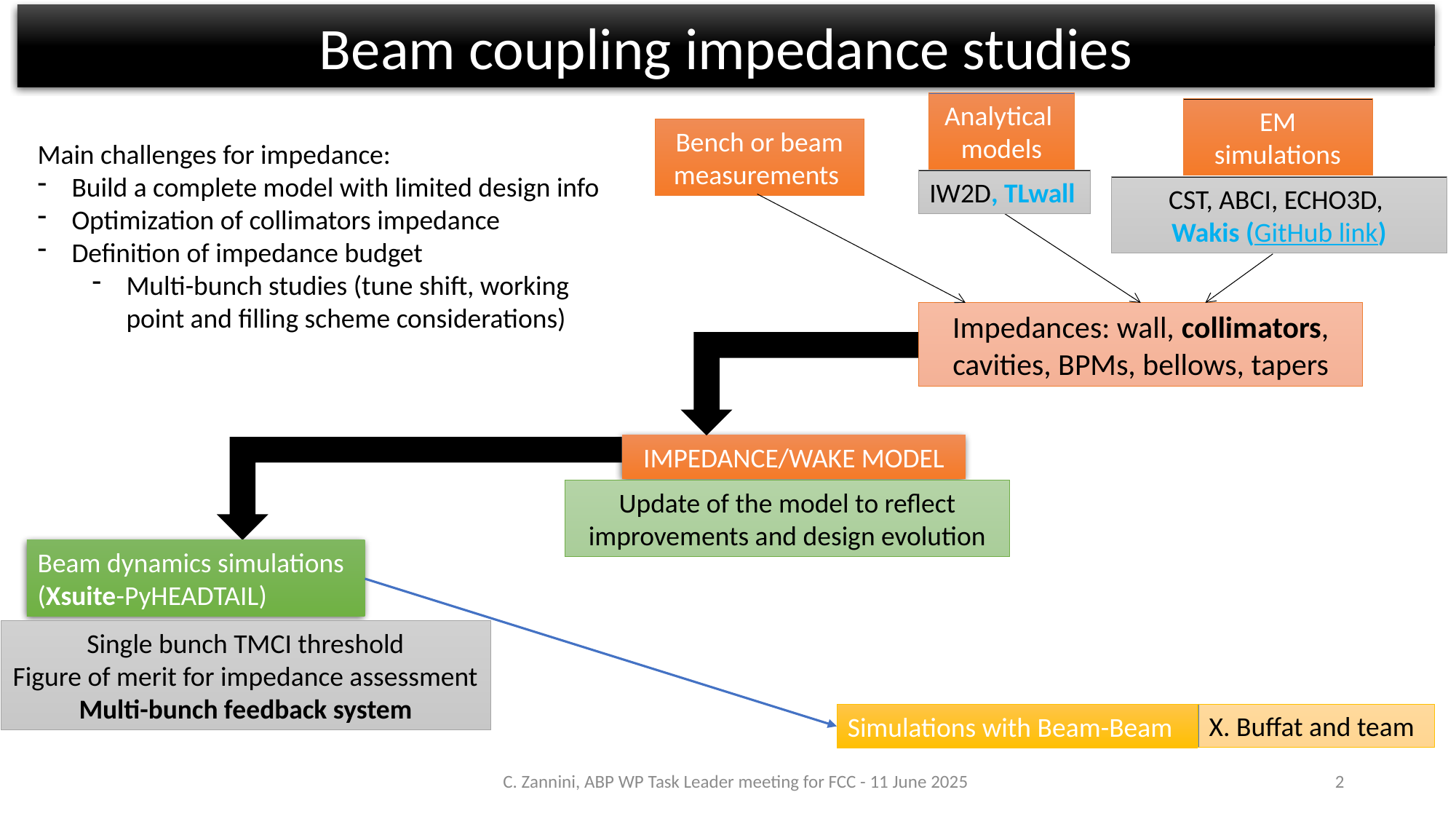

Beam coupling impedance studies
Analytical  models
EM simulations
Bench or beam
measurements
Main challenges for impedance:
Build a complete model with limited design info
Optimization of collimators impedance
Definition of impedance budget
Multi-bunch studies (tune shift, working point and filling scheme considerations)

IW2D, TLwall
CST, ABCI, ECHO3D,
Wakis (GitHub link)
Impedances: wall, collimators, cavities, BPMs, bellows, tapers

IMPEDANCE/WAKE MODEL

Update of the model to reflect improvements and design evolution
Beam dynamics simulations (Xsuite-PyHEADTAIL)
Single bunch TMCI threshold
Figure of merit for impedance assessment
Multi-bunch feedback system
X. Buffat and team
Simulations with Beam-Beam
C. Zannini, ABP WP Task Leader meeting for FCC - 11 June 2025
2